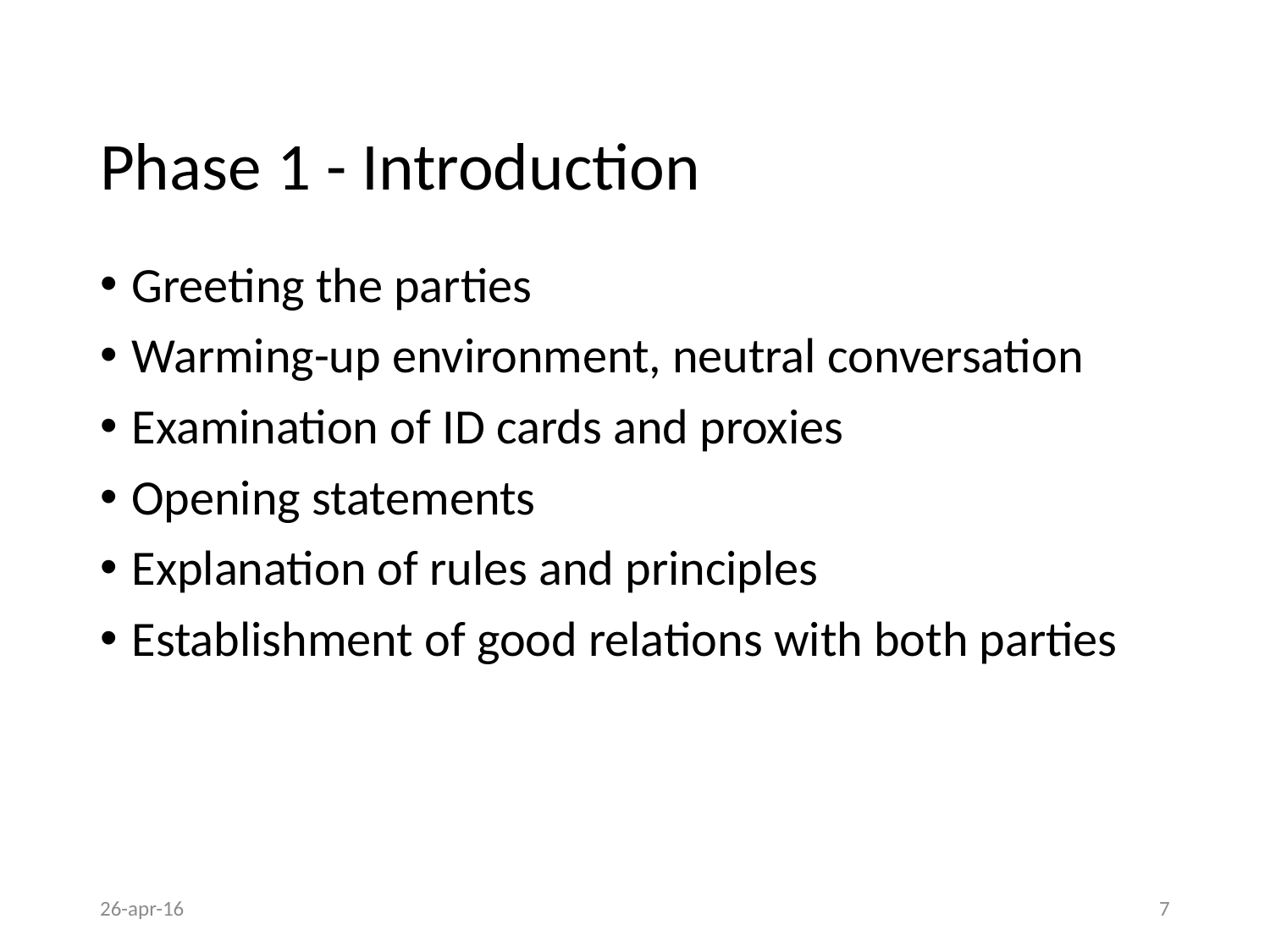

# Phase 1 - Introduction
Greeting the parties
Warming-up environment, neutral conversation
Examination of ID cards and proxies
Opening statements
Explanation of rules and principles
Establishment of good relations with both parties
26-apr-16
7